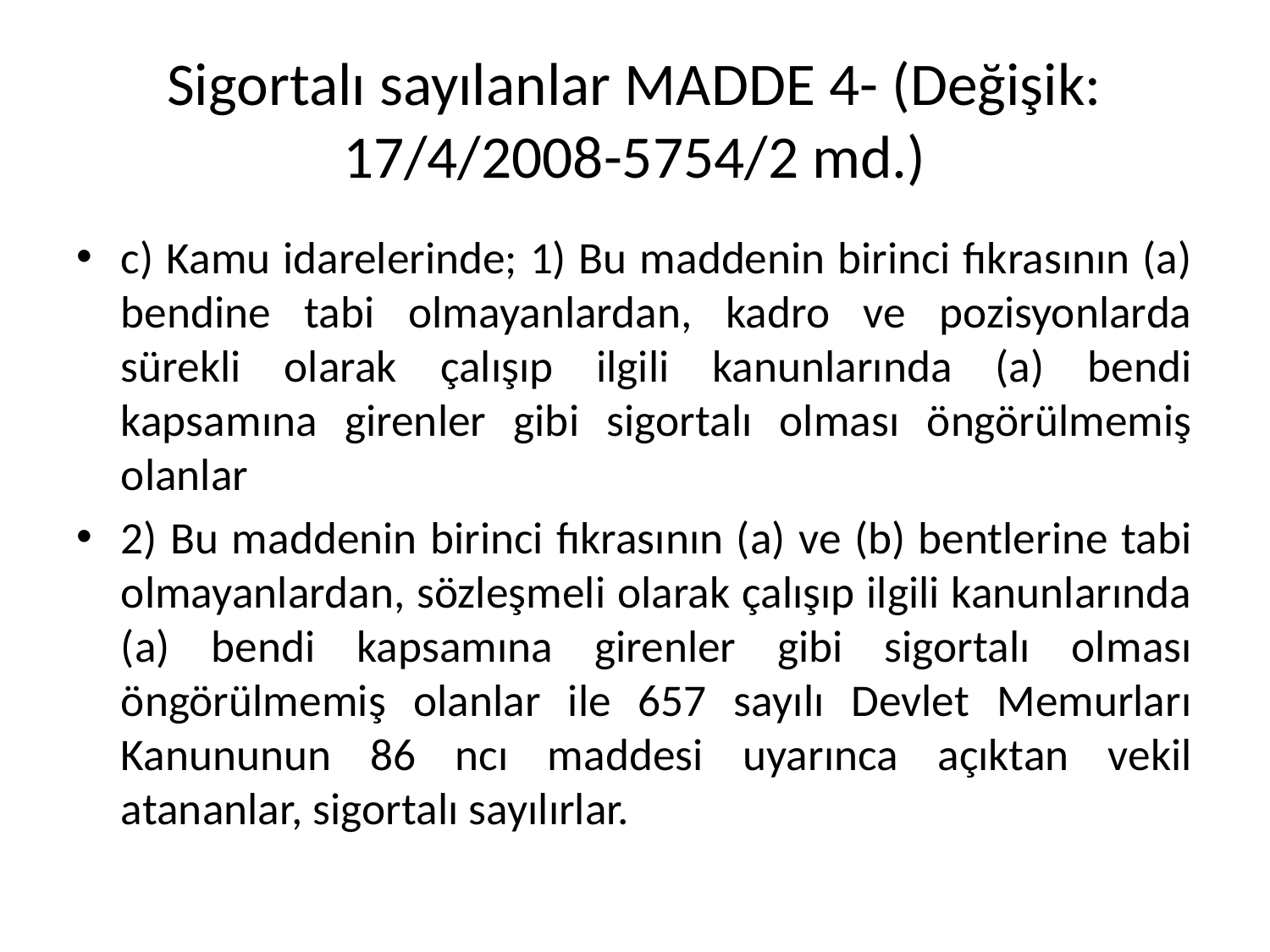

# Sigortalı sayılanlar MADDE 4- (Değişik: 17/4/2008-5754/2 md.)
c) Kamu idarelerinde; 1) Bu maddenin birinci fıkrasının (a) bendine tabi olmayanlardan, kadro ve pozisyonlarda sürekli olarak çalışıp ilgili kanunlarında (a) bendi kapsamına girenler gibi sigortalı olması öngörülmemiş olanlar
2) Bu maddenin birinci fıkrasının (a) ve (b) bentlerine tabi olmayanlardan, sözleşmeli olarak çalışıp ilgili kanunlarında (a) bendi kapsamına girenler gibi sigortalı olması öngörülmemiş olanlar ile 657 sayılı Devlet Memurları Kanununun 86 ncı maddesi uyarınca açıktan vekil atananlar, sigortalı sayılırlar.